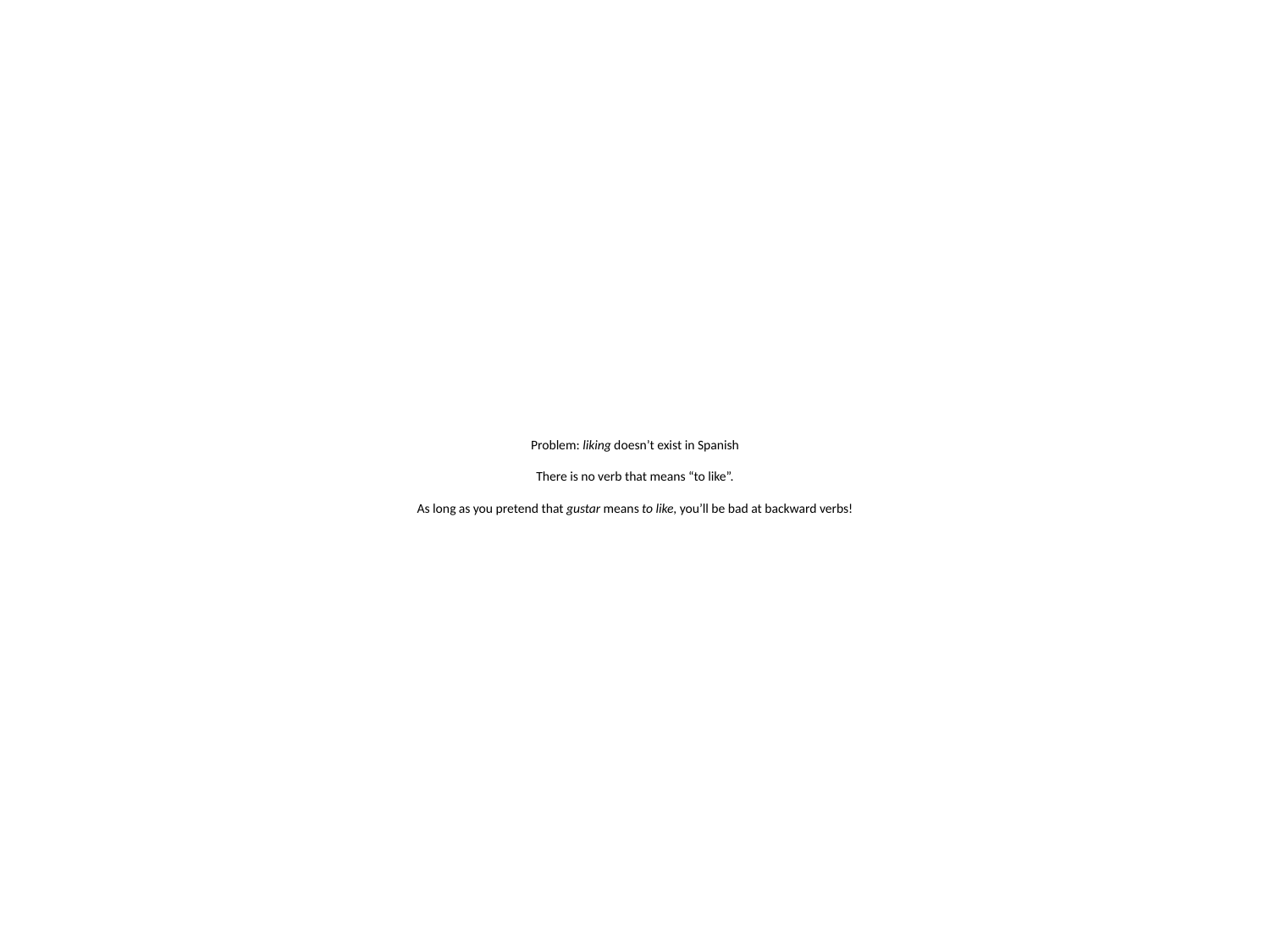

# Problem: liking doesn’t exist in Spanish There is no verb that means “to like”. As long as you pretend that gustar means to like, you’ll be bad at backward verbs!